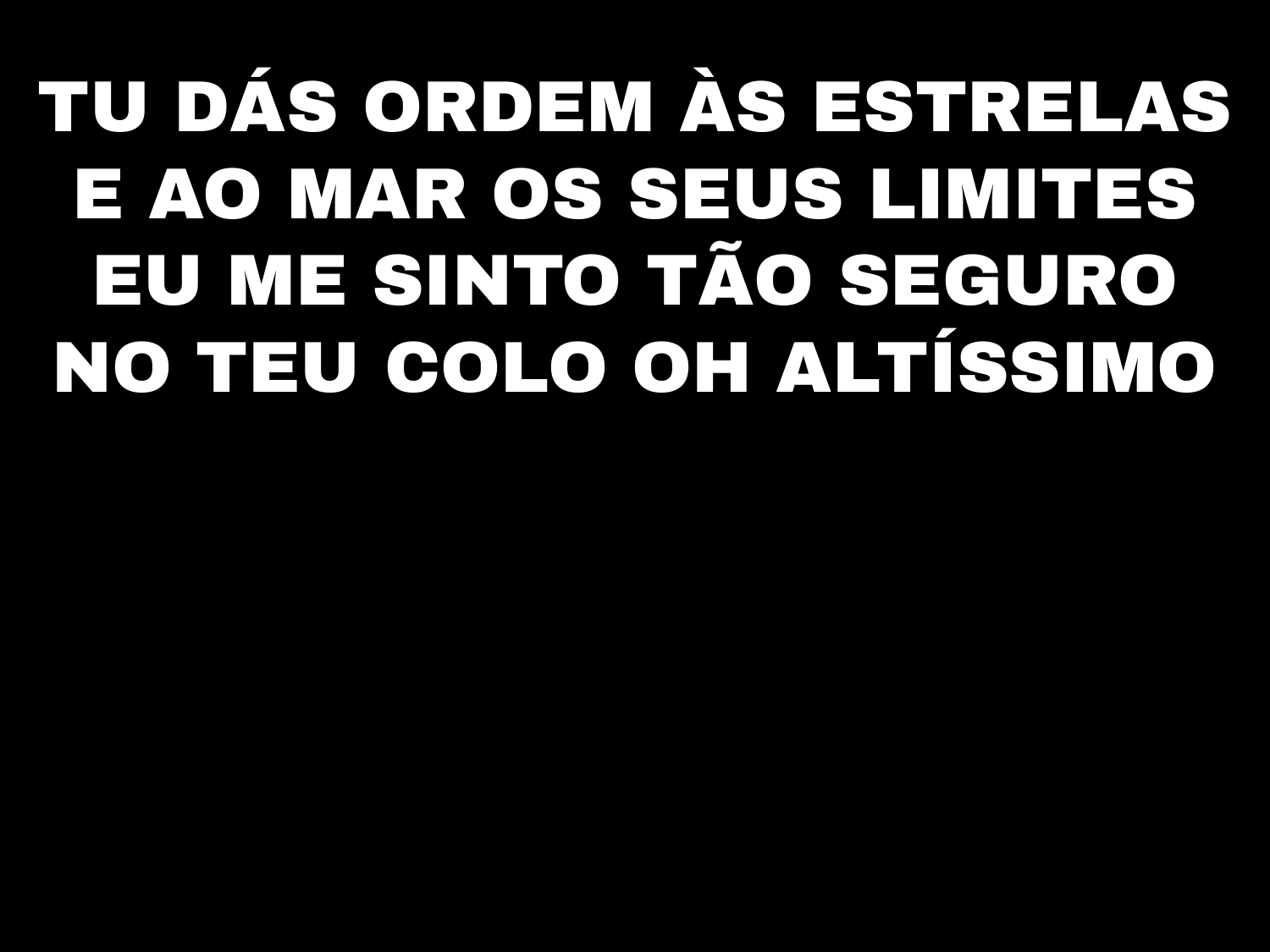

# TU DÁS ORDEM ÀS ESTRELAS E AO MAR OS SEUS LIMITES EU ME SINTO TÃO SEGURO NO TEU COLO OH ALTÍSSIMO